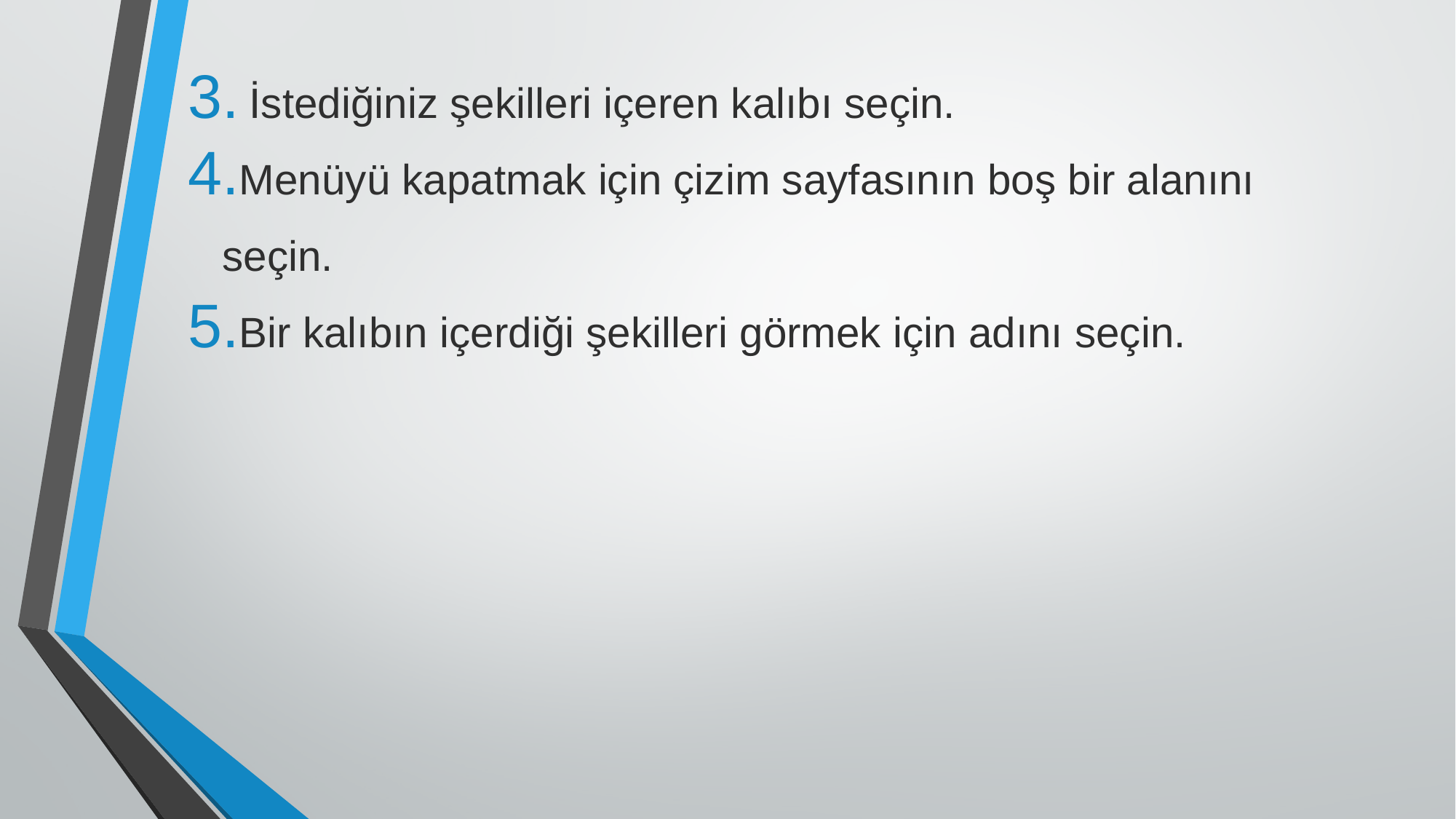

İstediğiniz şekilleri içeren kalıbı seçin.
Menüyü kapatmak için çizim sayfasının boş bir alanını seçin.
Bir kalıbın içerdiği şekilleri görmek için adını seçin.